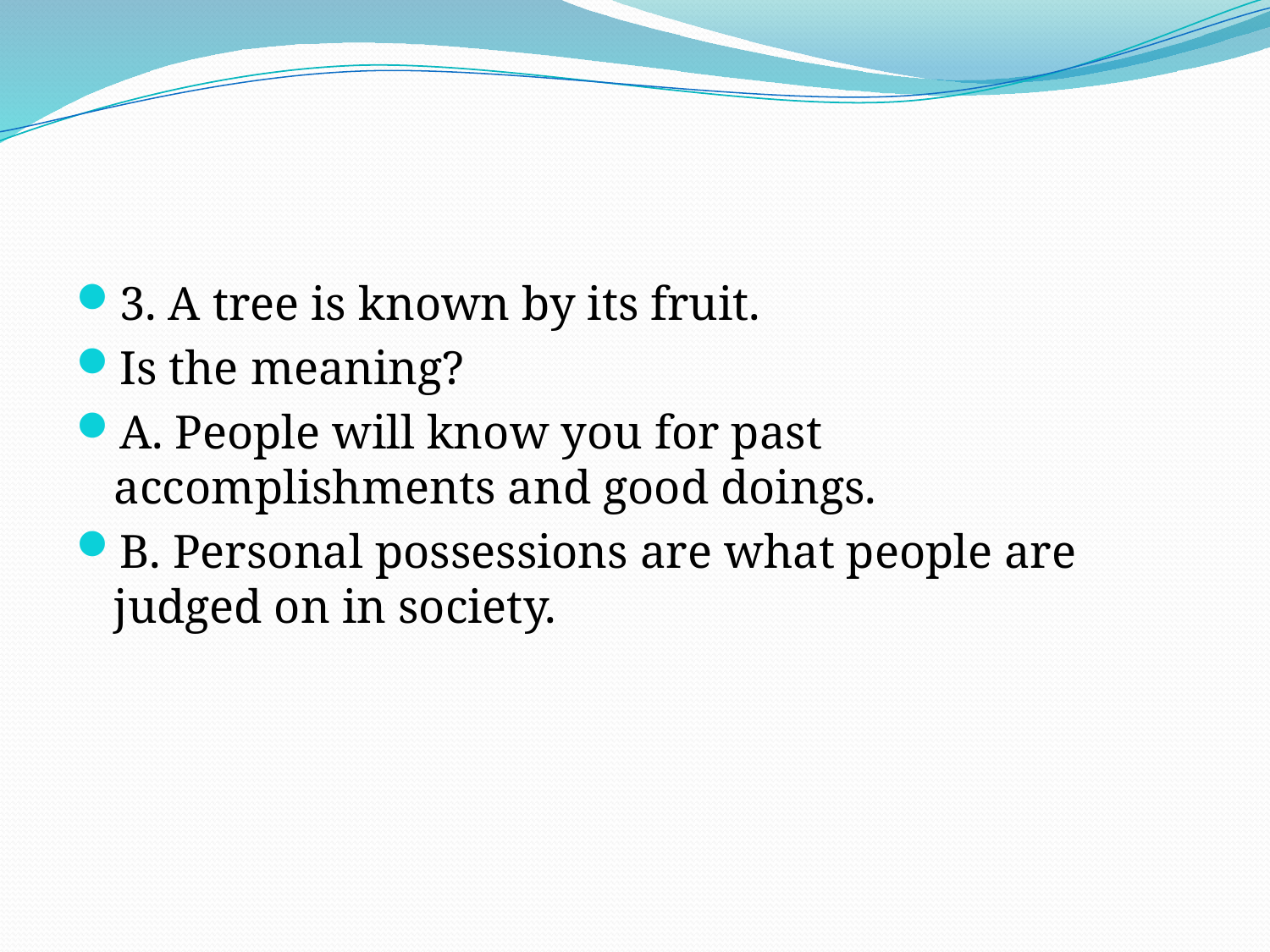

#
3. A tree is known by its fruit.
Is the meaning?
A. People will know you for past accomplishments and good doings.
B. Personal possessions are what people are judged on in society.